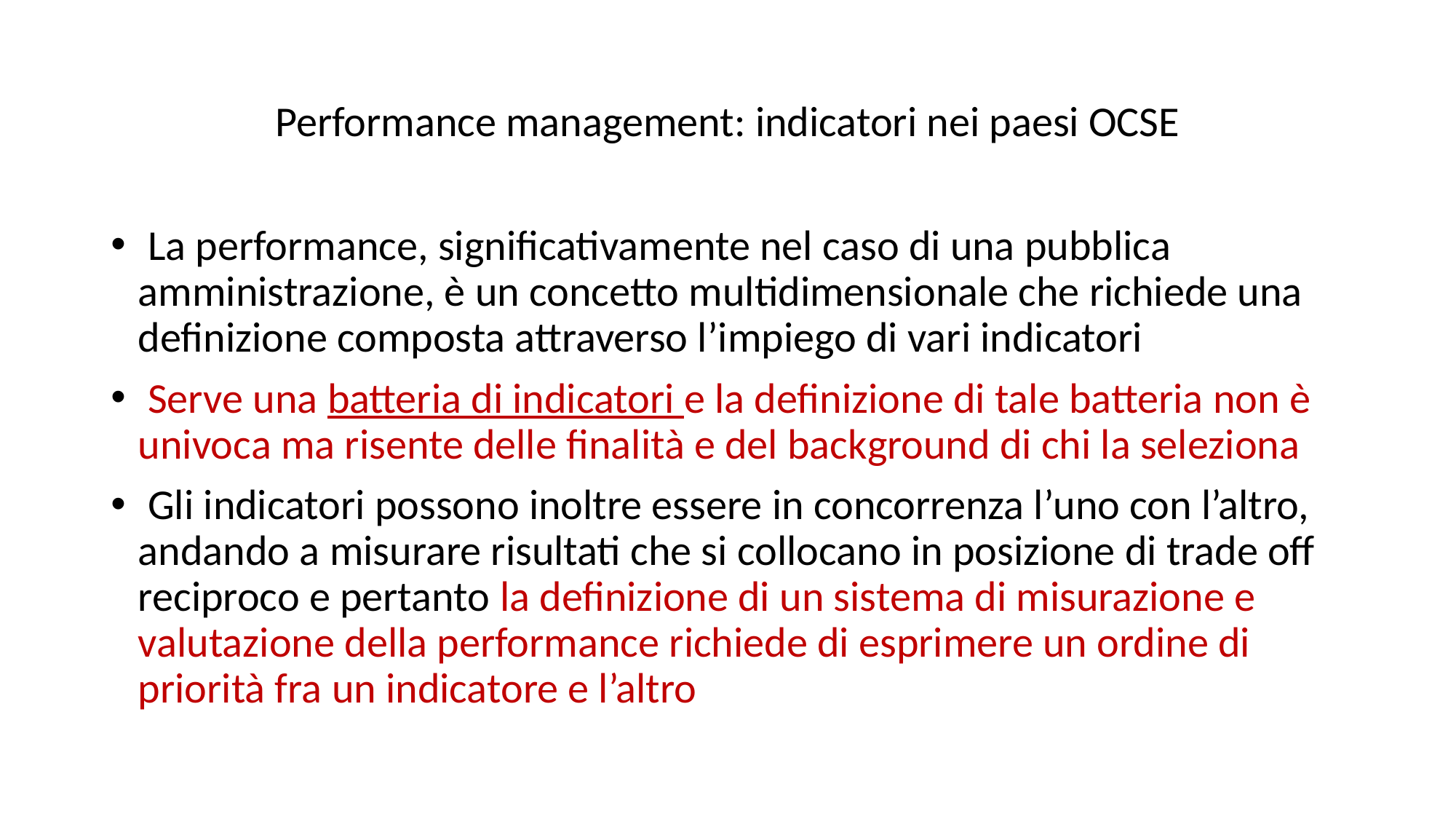

# Performance management: indicatori nei paesi OCSE
 La performance, significativamente nel caso di una pubblica amministrazione, è un concetto multidimensionale che richiede una definizione composta attraverso l’impiego di vari indicatori
 Serve una batteria di indicatori e la definizione di tale batteria non è univoca ma risente delle finalità e del background di chi la seleziona
 Gli indicatori possono inoltre essere in concorrenza l’uno con l’altro, andando a misurare risultati che si collocano in posizione di trade off reciproco e pertanto la definizione di un sistema di misurazione e valutazione della performance richiede di esprimere un ordine di priorità fra un indicatore e l’altro